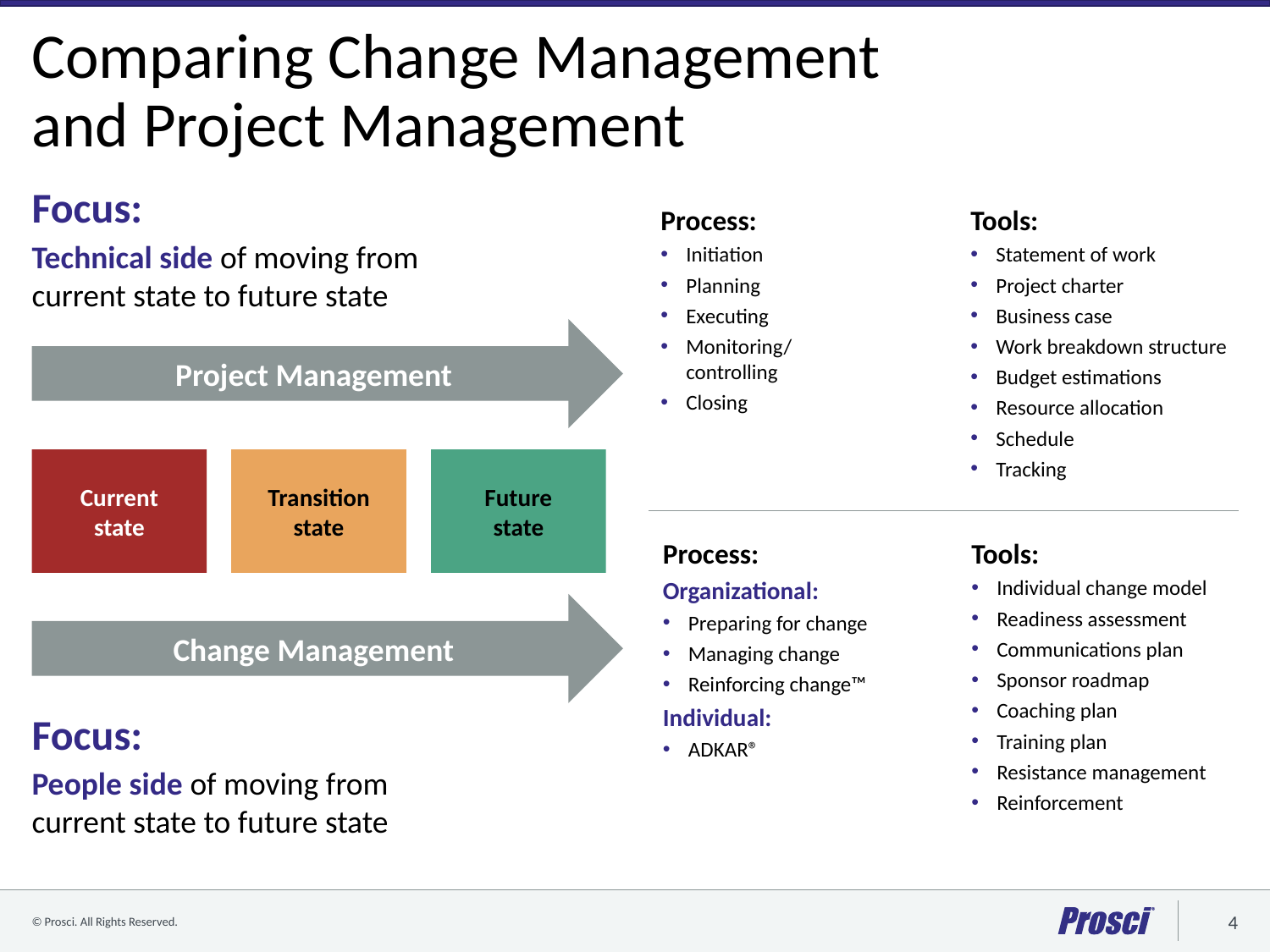

# Comparing Change Management and Project Management
Focus:
Technical side of moving from current state to future state
Process:
Initiation
Planning
Executing
Monitoring/
controlling
Closing
Tools:
Statement of work
Project charter
Business case
Work breakdown structure
Budget estimations
Resource allocation
Schedule
Tracking
Project Management
Current
state
Transition
state
Future
state
Process:
Organizational:
Preparing for change
Managing change
Reinforcing change™
Individual:
ADKAR®
Tools:
Individual change model
Readiness assessment
Communications plan
Sponsor roadmap
Coaching plan
Training plan
Resistance management
Reinforcement
Change Management
Focus:
People side of moving from current state to future state